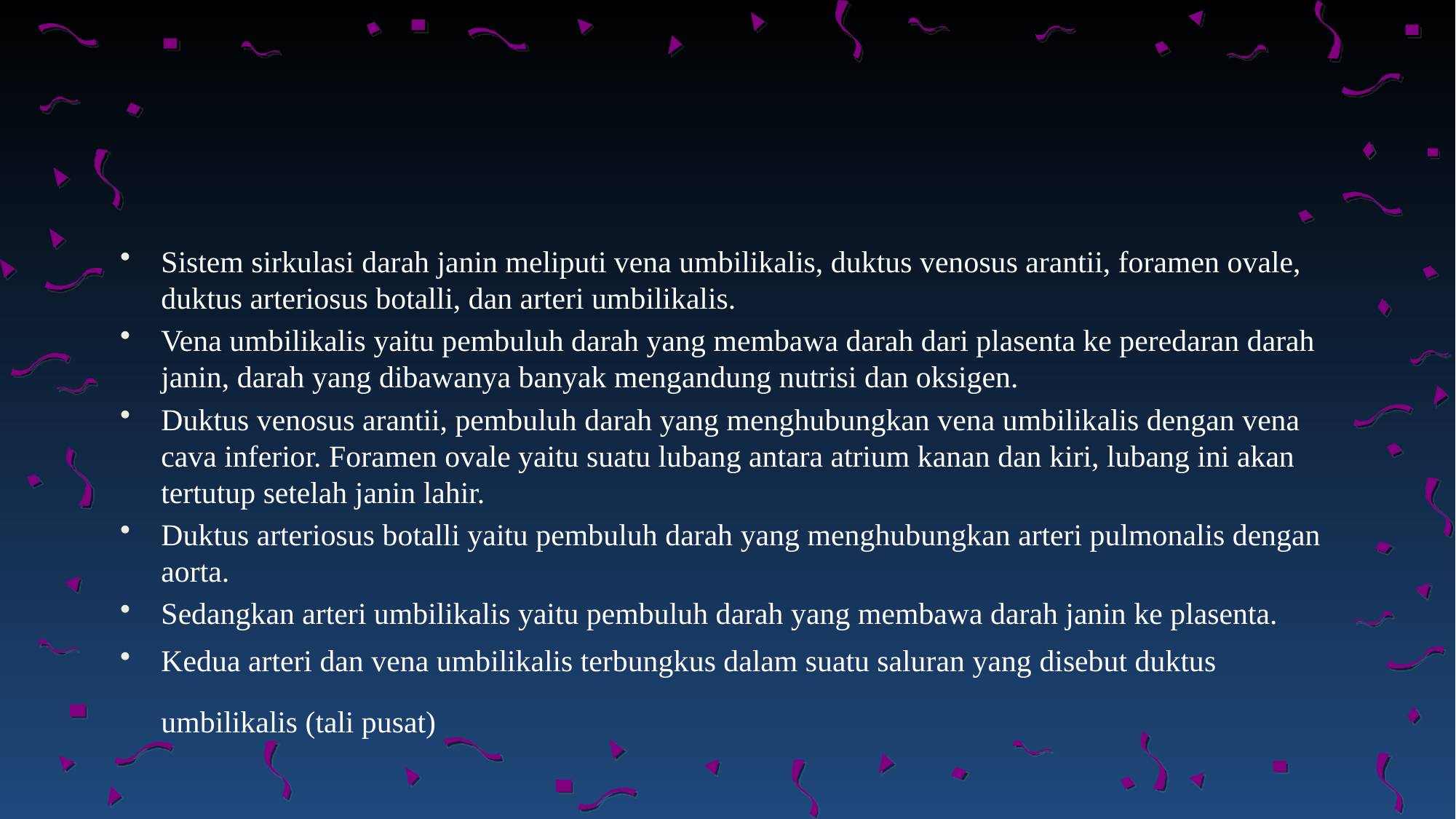

#
Sistem sirkulasi darah janin meliputi vena umbilikalis, duktus venosus arantii, foramen ovale, duktus arteriosus botalli, dan arteri umbilikalis.
Vena umbilikalis yaitu pembuluh darah yang membawa darah dari plasenta ke peredaran darah janin, darah yang dibawanya banyak mengandung nutrisi dan oksigen.
Duktus venosus arantii, pembuluh darah yang menghubungkan vena umbilikalis dengan vena cava inferior. Foramen ovale yaitu suatu lubang antara atrium kanan dan kiri, lubang ini akan tertutup setelah janin lahir.
Duktus arteriosus botalli yaitu pembuluh darah yang menghubungkan arteri pulmonalis dengan aorta.
Sedangkan arteri umbilikalis yaitu pembuluh darah yang membawa darah janin ke plasenta.
Kedua arteri dan vena umbilikalis terbungkus dalam suatu saluran yang disebut duktus umbilikalis (tali pusat)